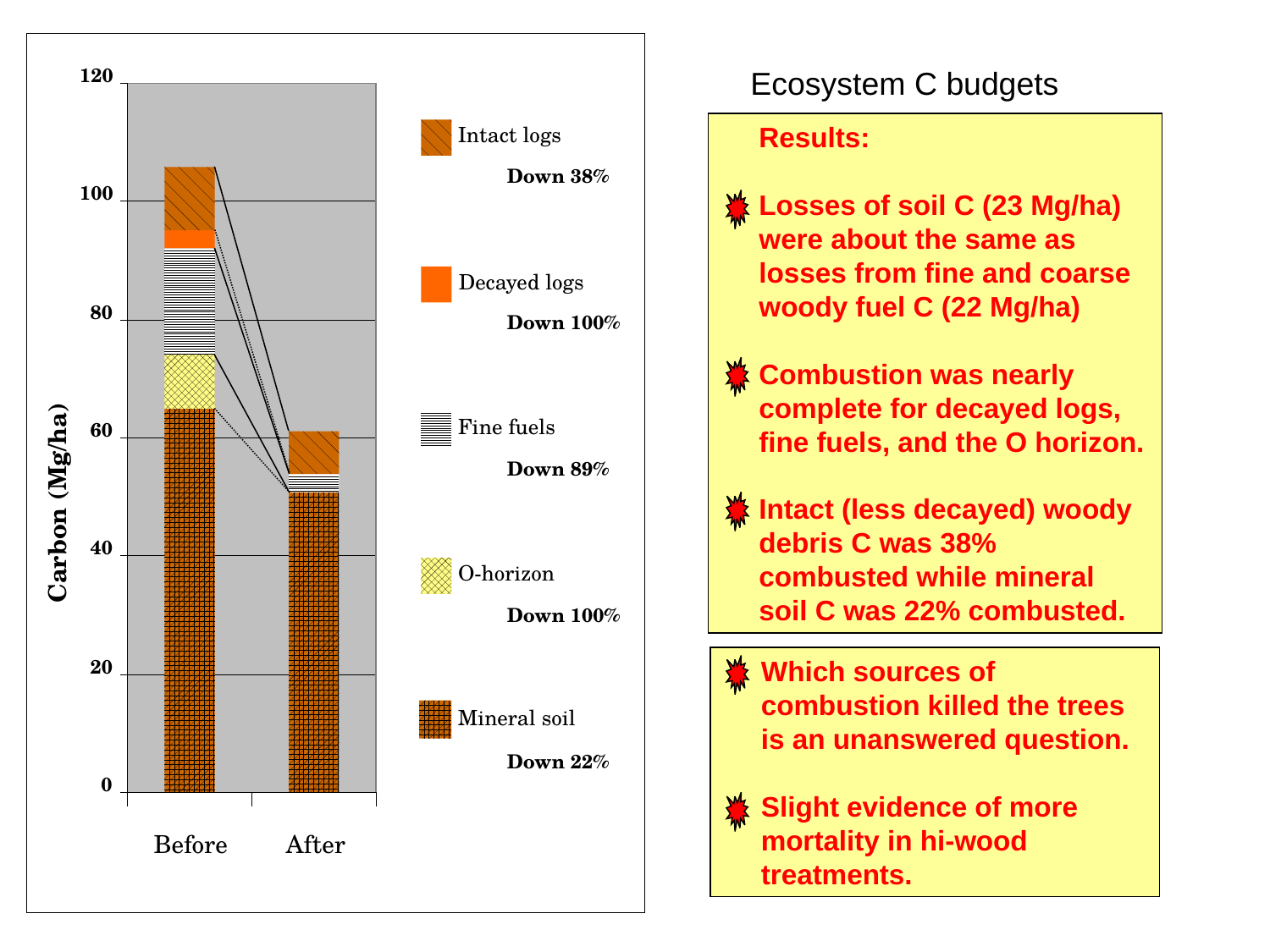

Ecosystem C budgets
120

Results:

Losses of soil C (23 Mg/ha) were about the same as losses from fine and coarse woody fuel C (22 Mg/ha)

Combustion was nearly complete for decayed logs, fine fuels, and the O horizon.

Intact (less decayed) woody debris C was 38% combusted while mineral soil C was 22% combusted.

Intact logs
Down 38%

100

Decayed logs
80
Down 100%

Fine fuels
60

Down 89%

Carbon (Mg/ha)

40

O-horizon
Down 100%
Which sources of combustion killed the trees is an unanswered question.

Slight evidence of more mortality in hi-wood treatments.
20

Mineral soil
Down 22%
0

Before
After